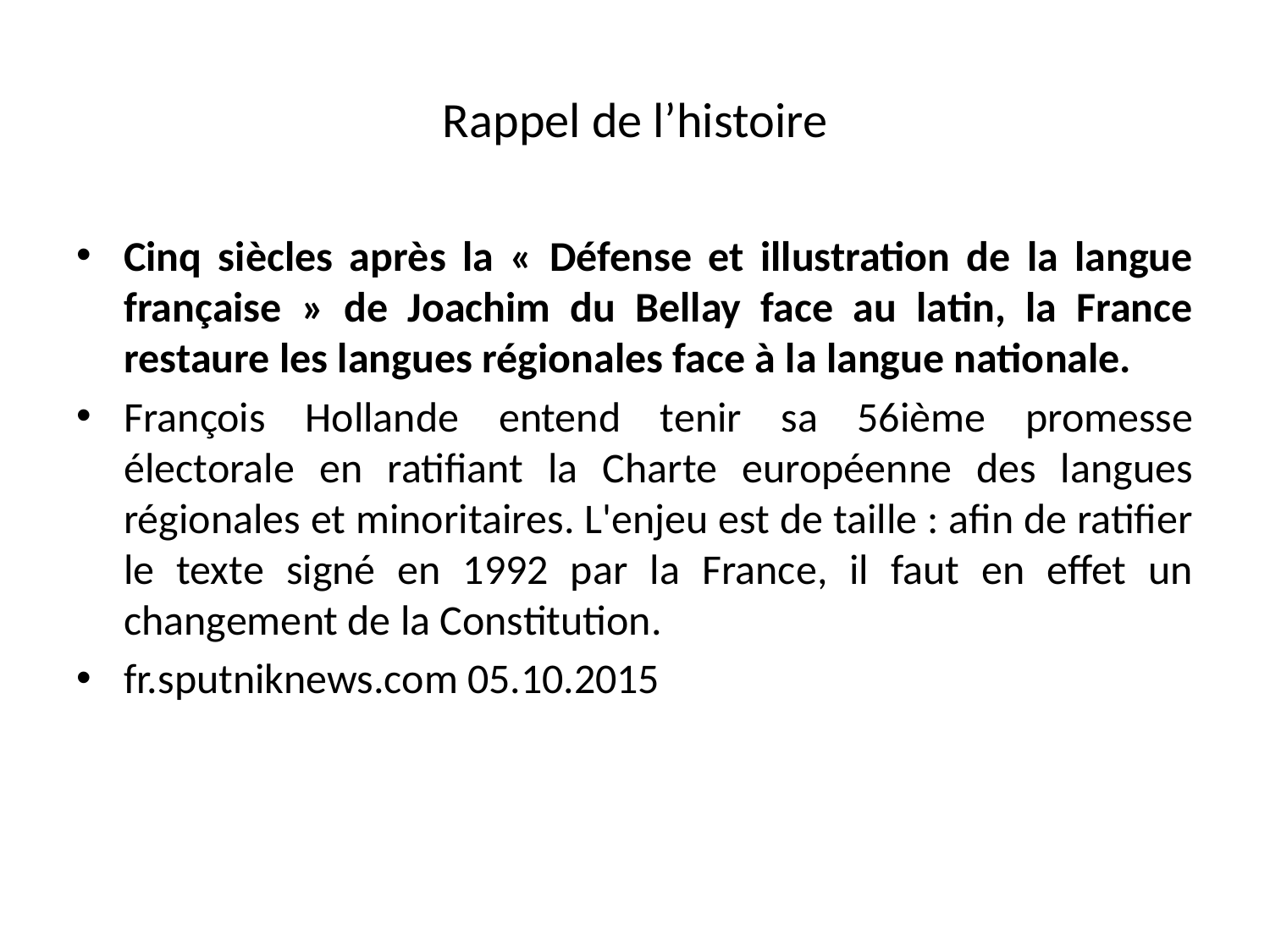

# Rappel de l’histoire
Cinq siècles après la « Défense et illustration de la langue française » de Joachim du Bellay face au latin, la France restaure les langues régionales face à la langue nationale.
François Hollande entend tenir sa 56ième promesse électorale en ratifiant la Charte européenne des langues régionales et minoritaires. L'enjeu est de taille : afin de ratifier le texte signé en 1992 par la France, il faut en effet un changement de la Constitution.
fr.sputniknews.com 05.10.2015